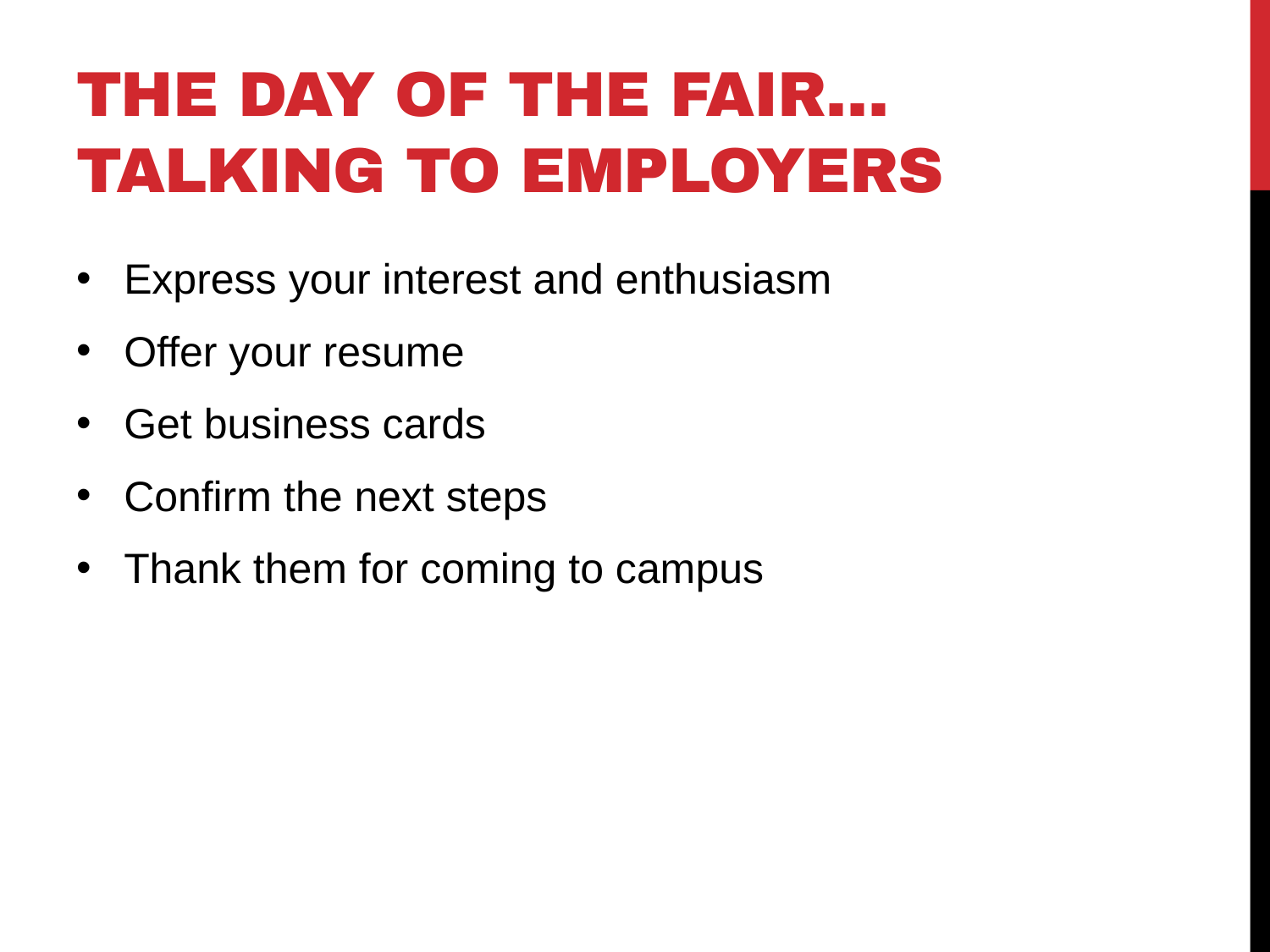

# The day of the fair… talking to employers
Express your interest and enthusiasm
Offer your resume
Get business cards
Confirm the next steps
Thank them for coming to campus